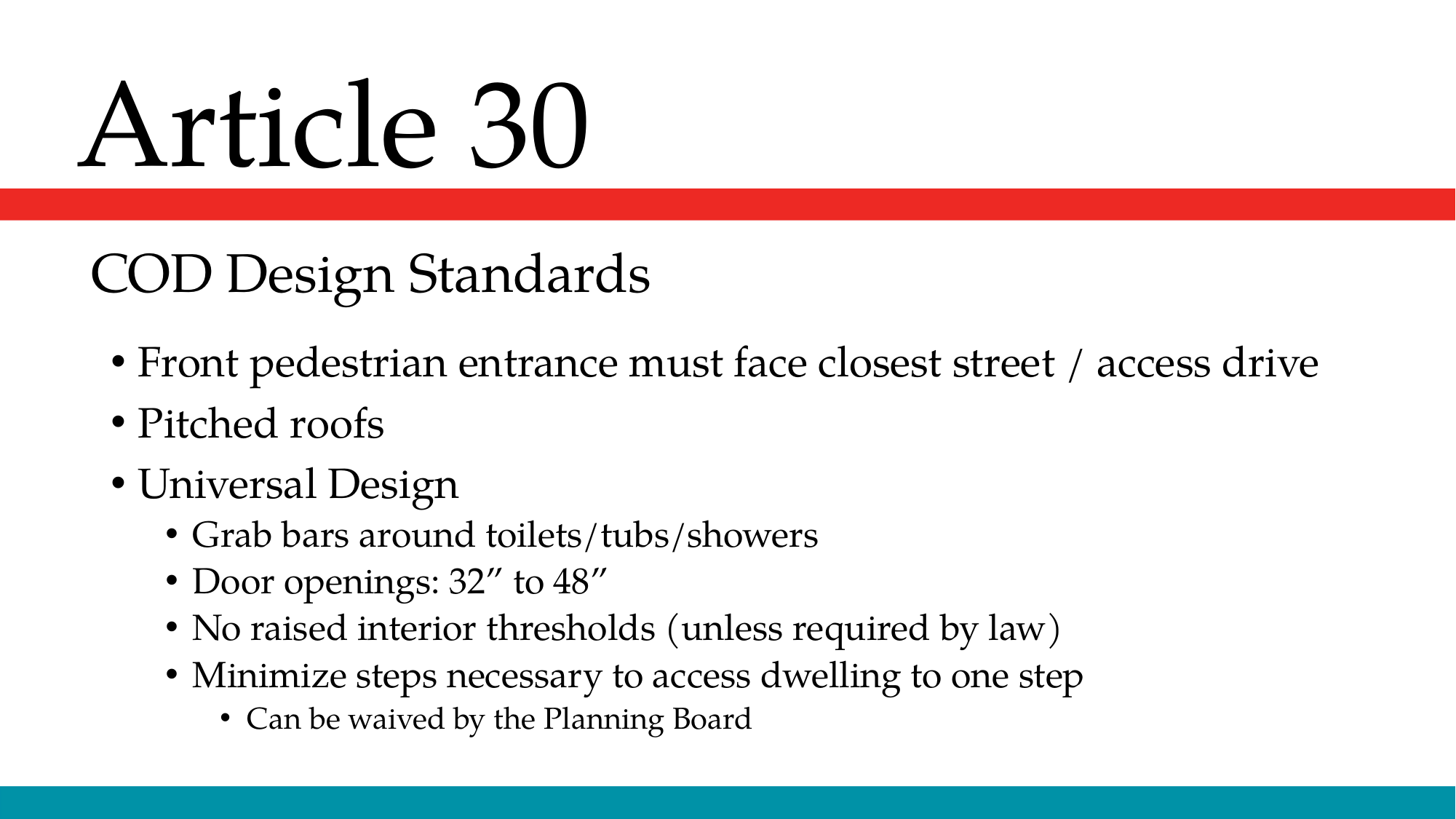

Article 30

# COD Design Standards
Front pedestrian entrance must face closest street / access drive
Pitched roofs
Universal Design
Grab bars around toilets/tubs/showers
Door openings: 32” to 48”
No raised interior thresholds (unless required by law)
Minimize steps necessary to access dwelling to one step
Can be waived by the Planning Board